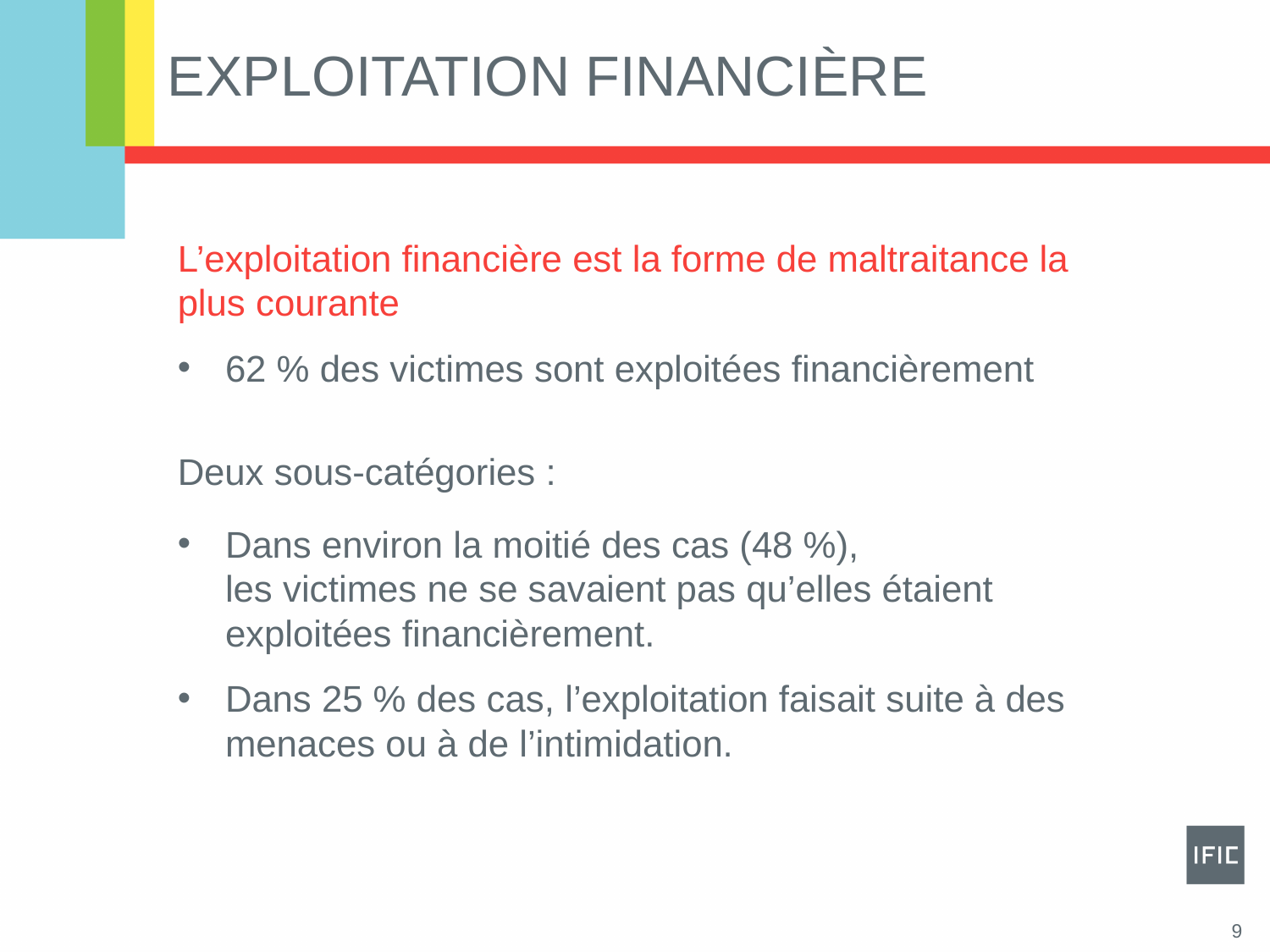

# Exploitation financière
L’exploitation financière est la forme de maltraitance la plus courante
62 % des victimes sont exploitées financièrement

Deux sous-catégories :
Dans environ la moitié des cas (48 %),
les victimes ne se savaient pas qu’elles étaient exploitées financièrement.
Dans 25 % des cas, l’exploitation faisait suite à des menaces ou à de l’intimidation.
9